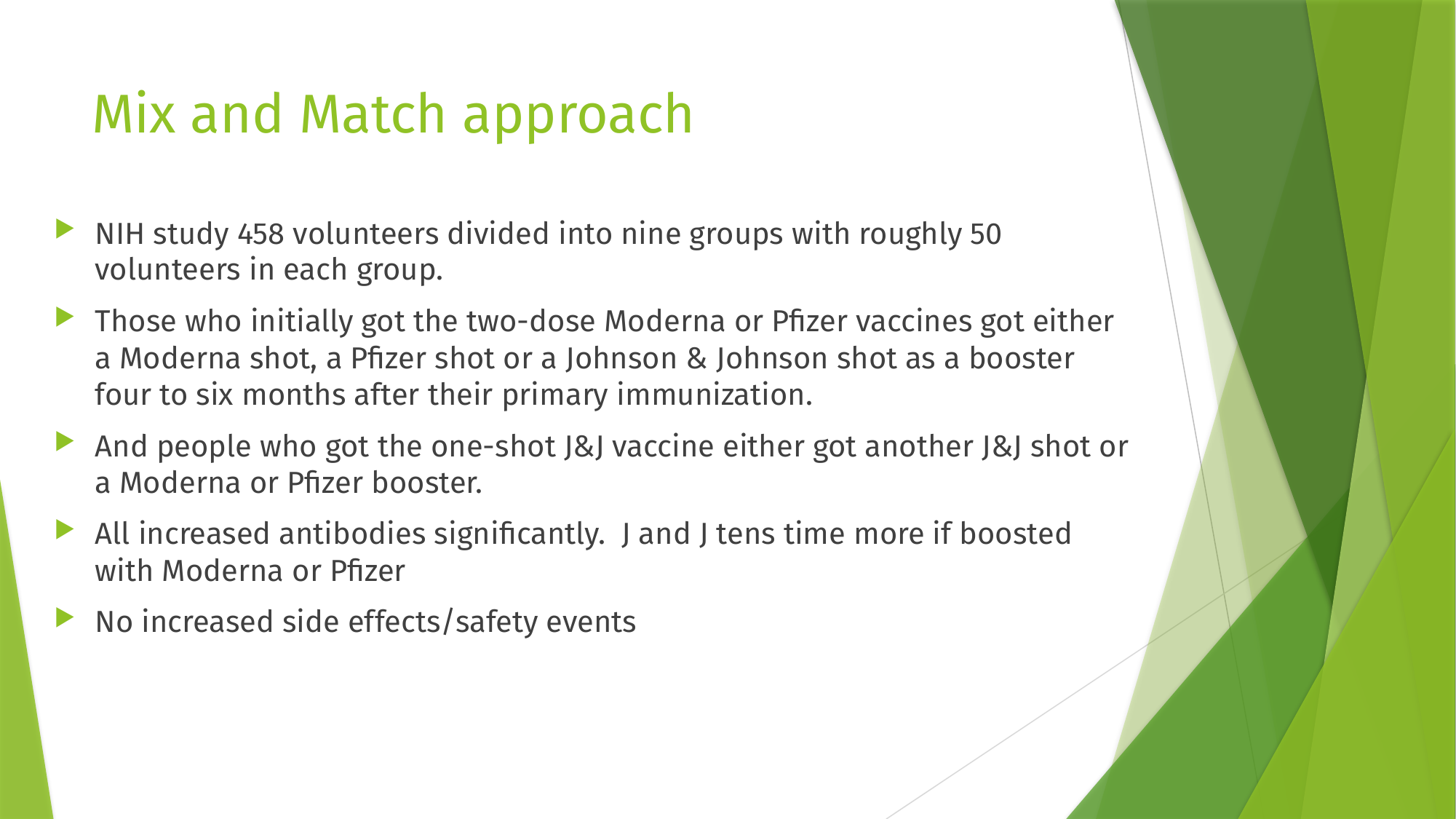

# Mix and Match approach
NIH study 458 volunteers divided into nine groups with roughly 50 volunteers in each group.
Those who initially got the two-dose Moderna or Pfizer vaccines got either a Moderna shot, a Pfizer shot or a Johnson & Johnson shot as a booster four to six months after their primary immunization.
And people who got the one-shot J&J vaccine either got another J&J shot or a Moderna or Pfizer booster.
All increased antibodies significantly.  J and J tens time more if boosted with Moderna or Pfizer
No increased side effects/safety events